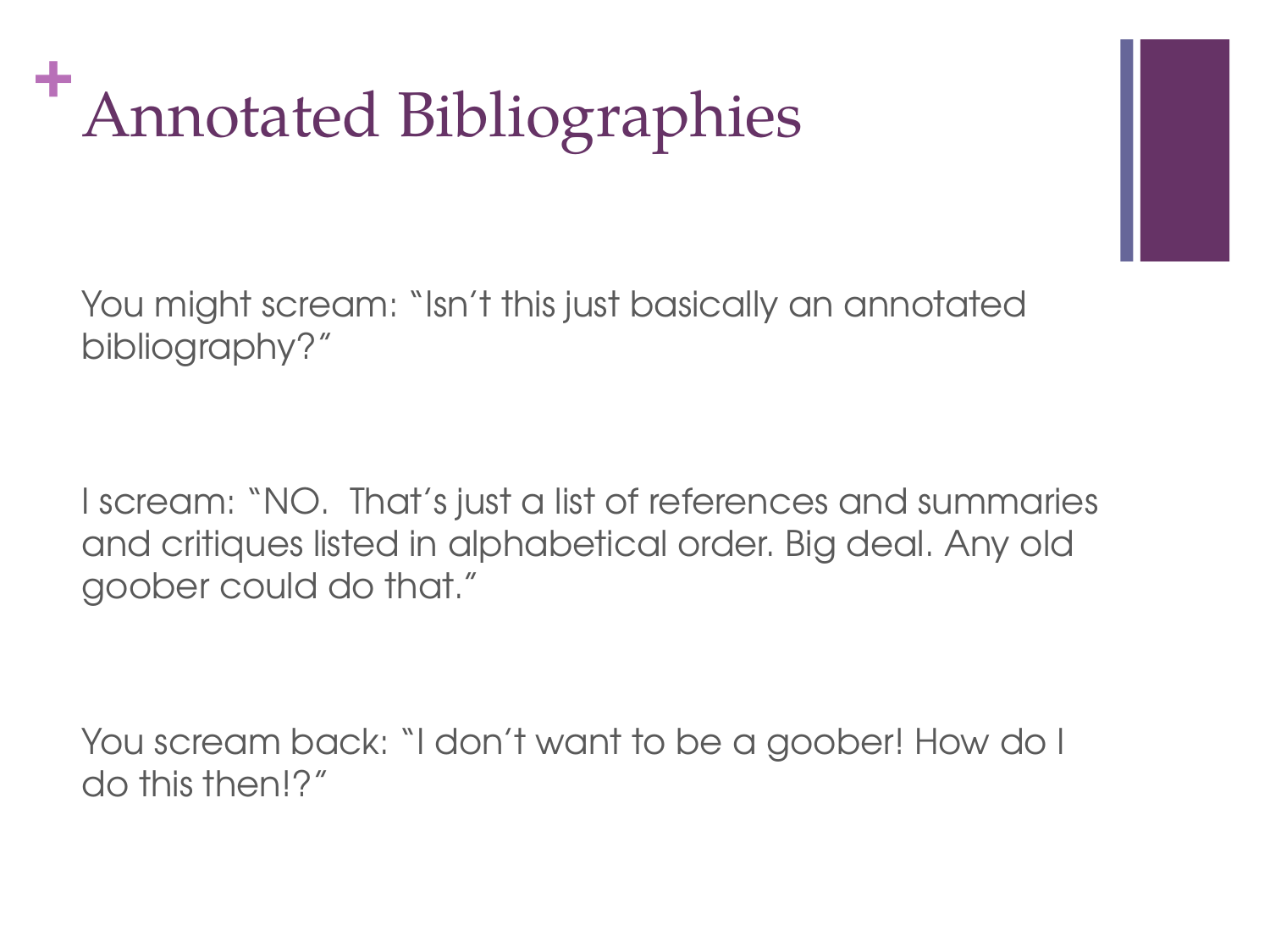

# Annotated Bibliographies
You might scream: “Isn’t this just basically an annotated bibliography?”

I scream: “NO.  That’s just a list of references and summaries and critiques listed in alphabetical order. Big deal. Any old goober could do that.”

You scream back: “I don’t want to be a goober! How do I do this then!?”